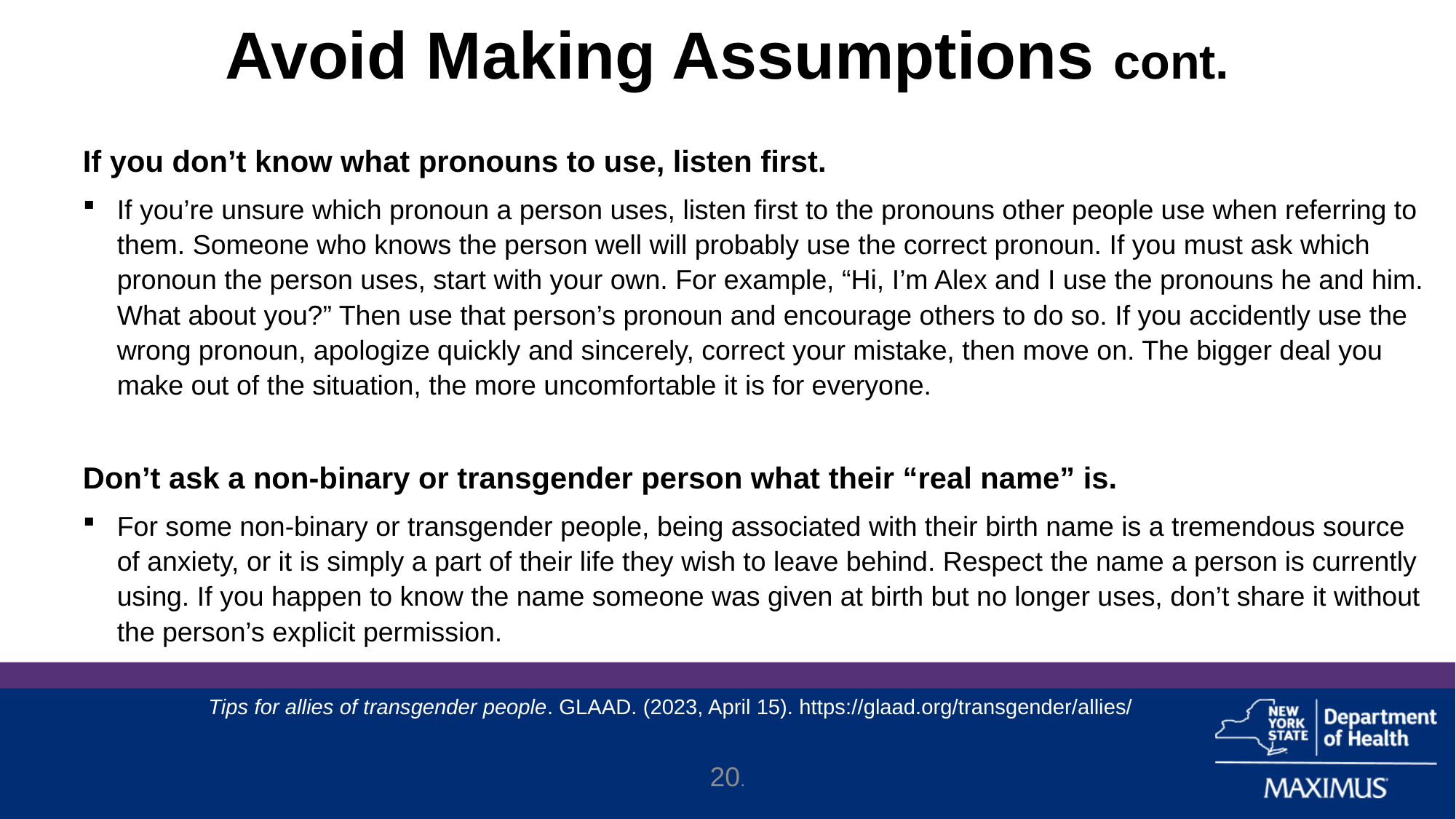

# Avoid Making Assumptions cont.
If you don’t know what pronouns to use, listen first.
If you’re unsure which pronoun a person uses, listen first to the pronouns other people use when referring to them. Someone who knows the person well will probably use the correct pronoun. If you must ask which pronoun the person uses, start with your own. For example, “Hi, I’m Alex and I use the pronouns he and him. What about you?” Then use that person’s pronoun and encourage others to do so. If you accidently use the wrong pronoun, apologize quickly and sincerely, correct your mistake, then move on. The bigger deal you make out of the situation, the more uncomfortable it is for everyone.

Don’t ask a non-binary or transgender person what their “real name” is.
For some non-binary or transgender people, being associated with their birth name is a tremendous source of anxiety, or it is simply a part of their life they wish to leave behind. Respect the name a person is currently using. If you happen to know the name someone was given at birth but no longer uses, don’t share it without the person’s explicit permission.

Tips for allies of transgender people. GLAAD. (2023, April 15). https://glaad.org/transgender/allies/

20.